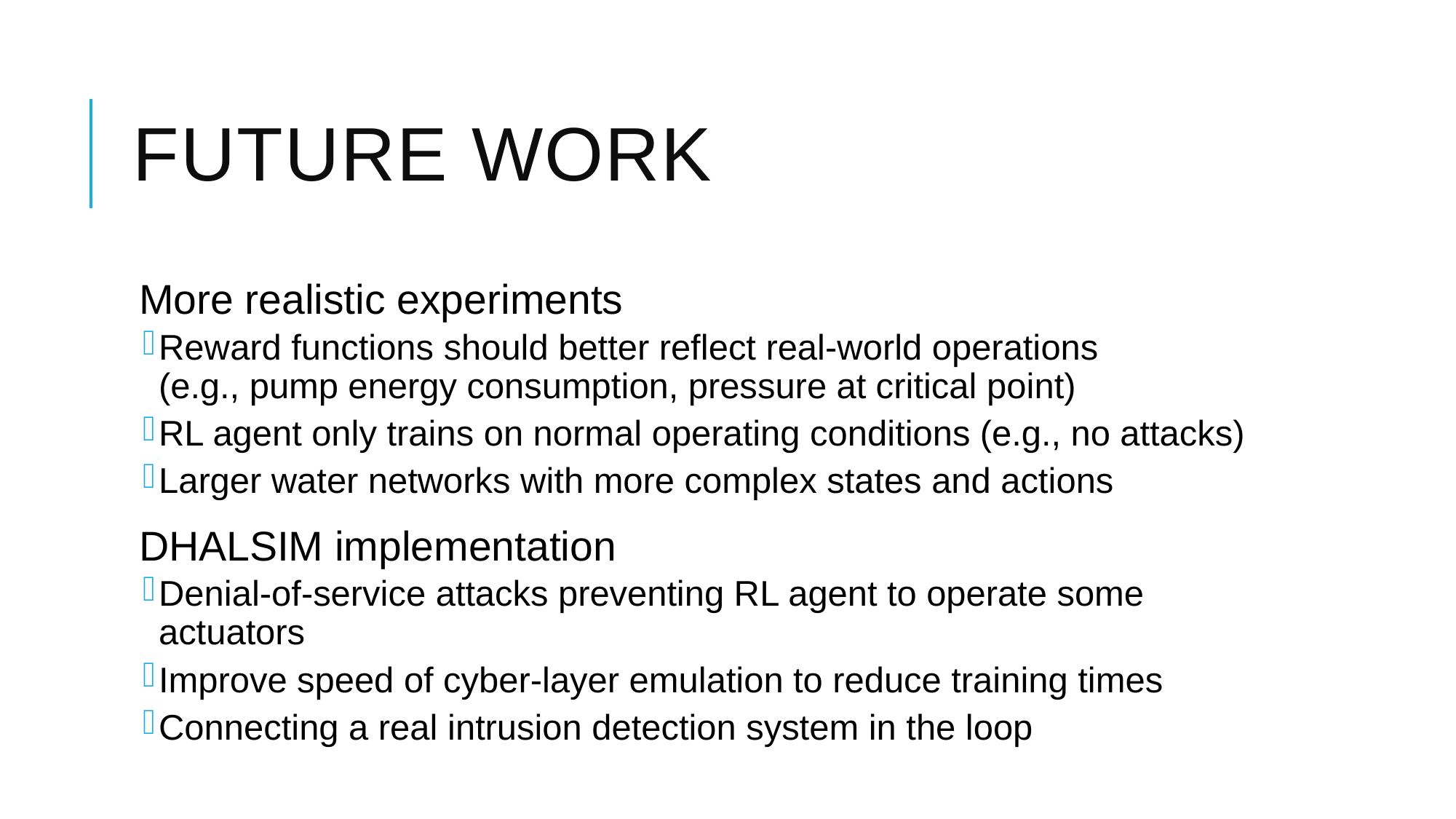

# Future Work
More realistic experiments
Reward functions should better reflect real-world operations
(e.g., pump energy consumption, pressure at critical point)
RL agent only trains on normal operating conditions (e.g., no attacks)
Larger water networks with more complex states and actions
DHALSIM implementation
Denial-of-service attacks preventing RL agent to operate some actuators
Improve speed of cyber-layer emulation to reduce training times
Connecting a real intrusion detection system in the loop